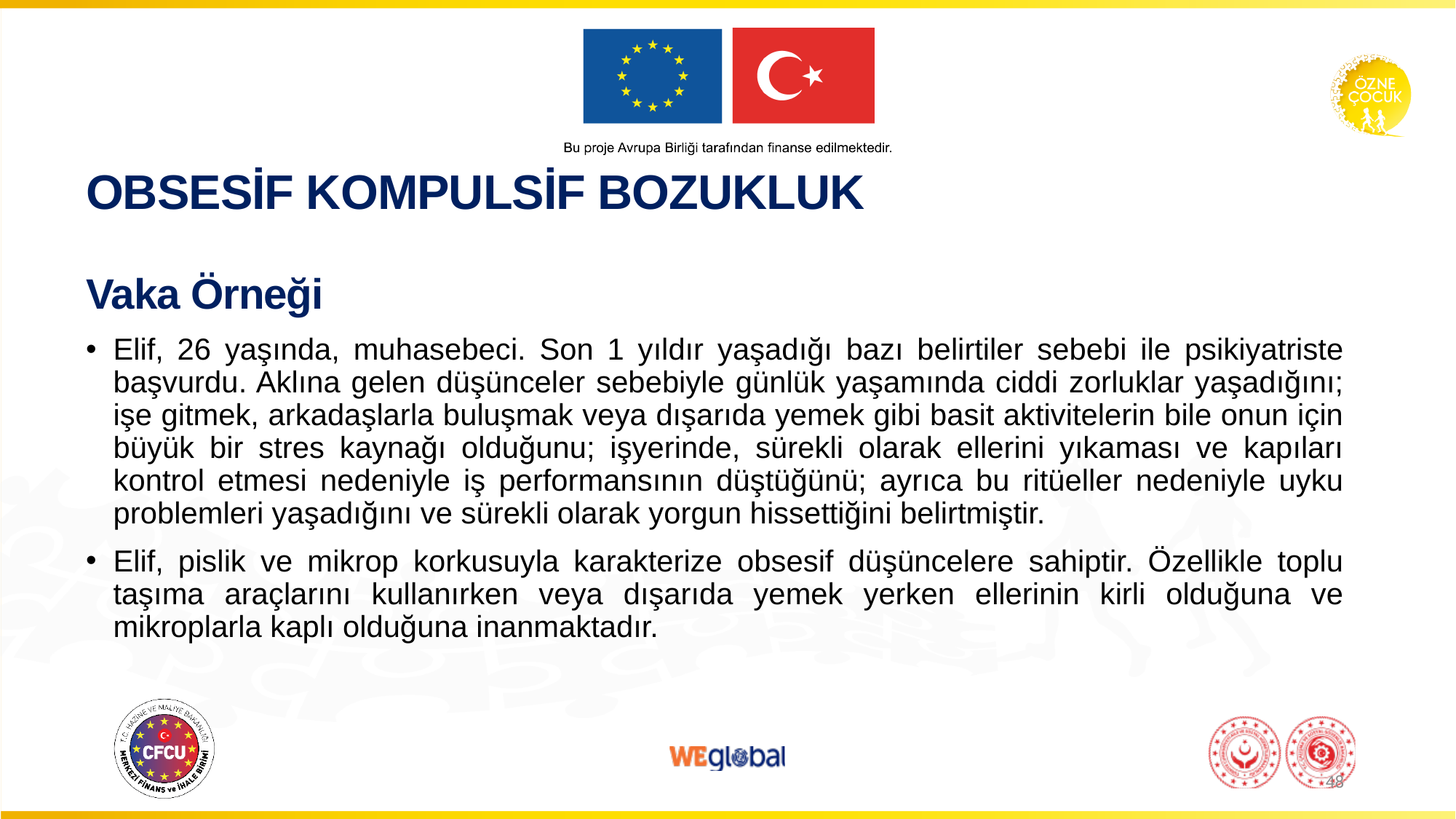

# OBSESİF KOMPULSİF BOZUKLUK Vaka Örneği
Elif, 26 yaşında, muhasebeci. Son 1 yıldır yaşadığı bazı belirtiler sebebi ile psikiyatriste başvurdu. Aklına gelen düşünceler sebebiyle günlük yaşamında ciddi zorluklar yaşadığını; işe gitmek, arkadaşlarla buluşmak veya dışarıda yemek gibi basit aktivitelerin bile onun için büyük bir stres kaynağı olduğunu; işyerinde, sürekli olarak ellerini yıkaması ve kapıları kontrol etmesi nedeniyle iş performansının düştüğünü; ayrıca bu ritüeller nedeniyle uyku problemleri yaşadığını ve sürekli olarak yorgun hissettiğini belirtmiştir.
Elif, pislik ve mikrop korkusuyla karakterize obsesif düşüncelere sahiptir. Özellikle toplu taşıma araçlarını kullanırken veya dışarıda yemek yerken ellerinin kirli olduğuna ve mikroplarla kaplı olduğuna inanmaktadır.
48